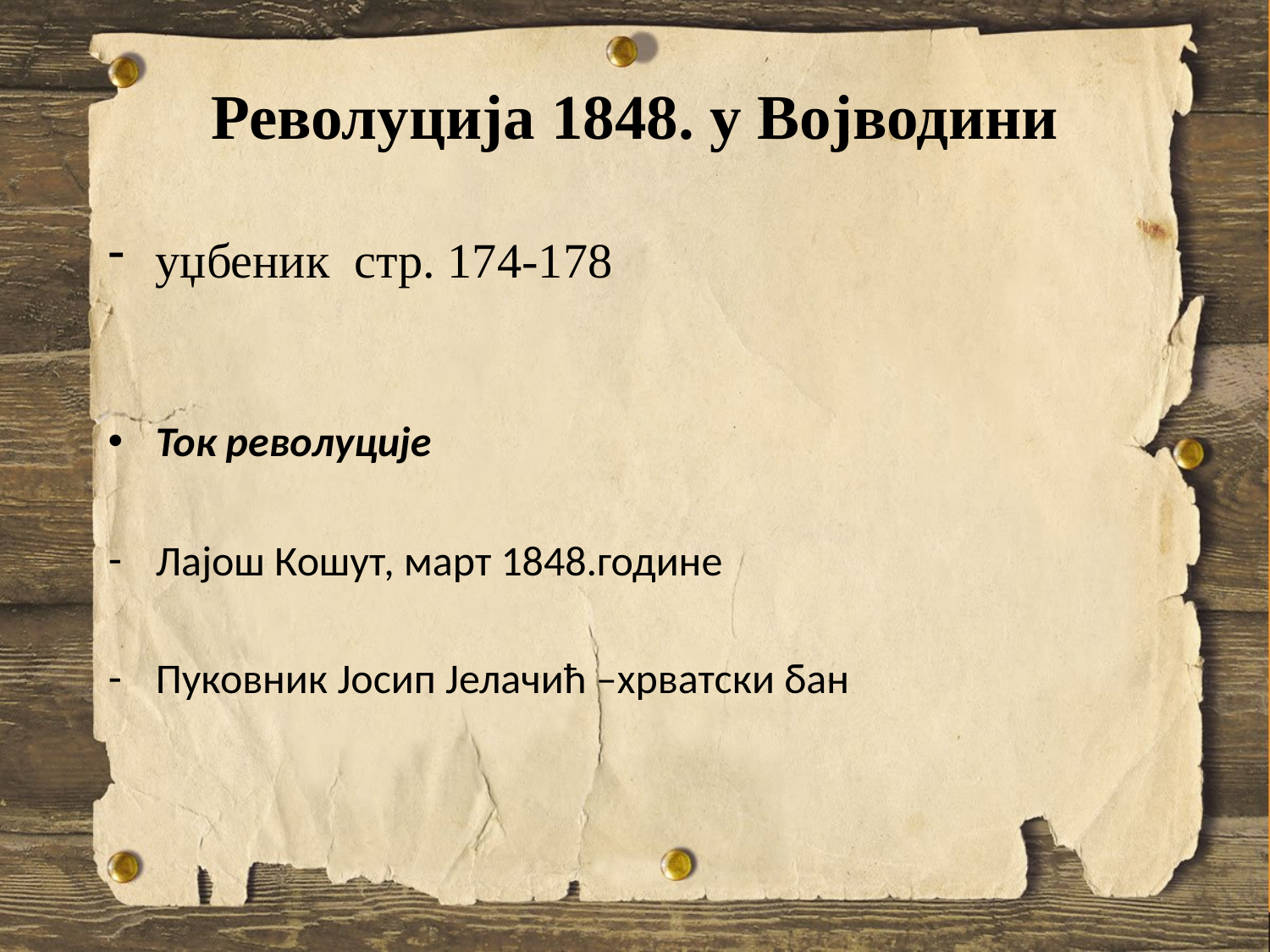

# Револуција 1848. у Војводини
уџбеник  стр. 174-178

Ток револуције

Лајош Кошут, март 1848.године

Пуковник Јосип Јелачић –хрватски бан